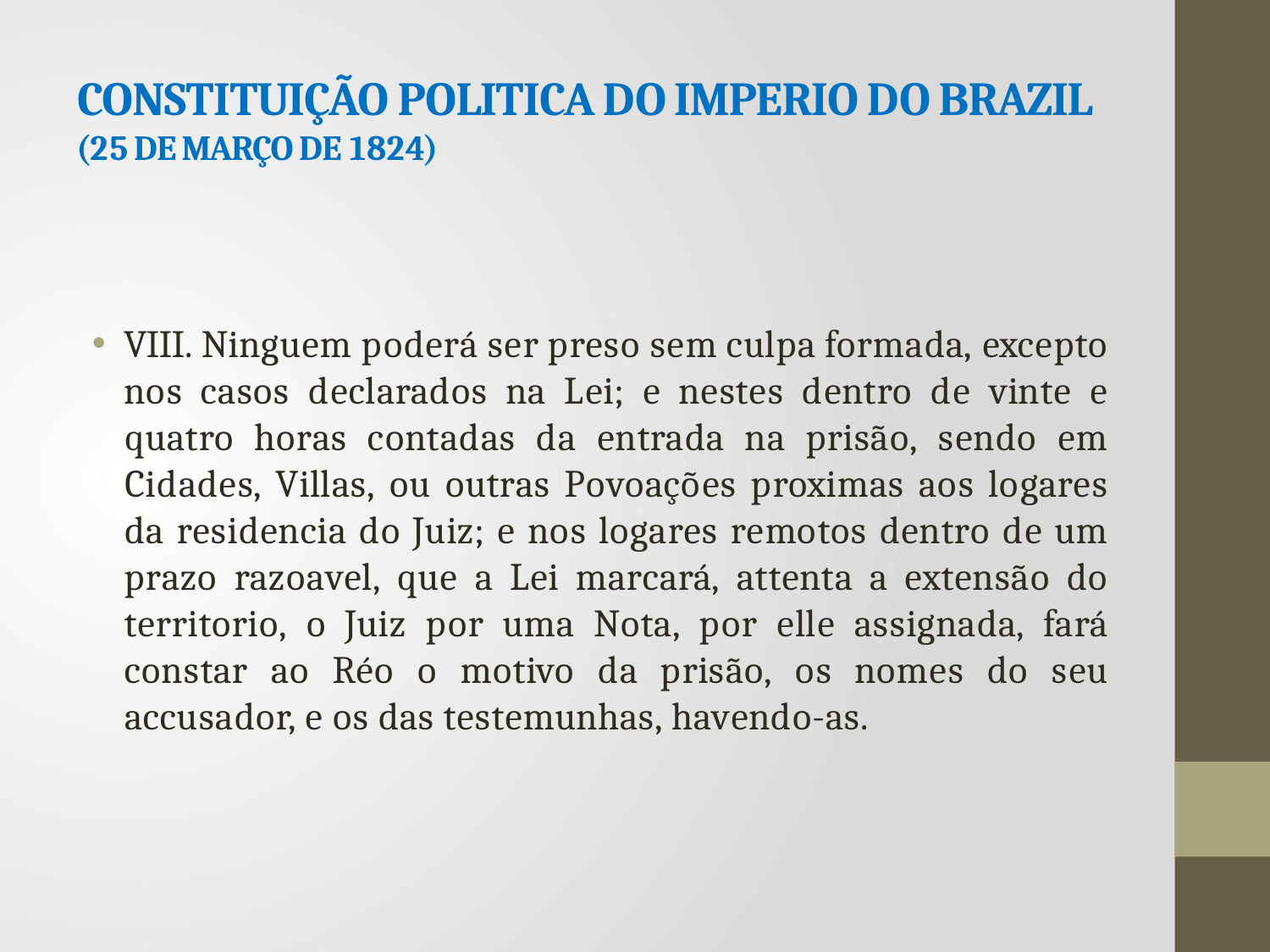

# CONSTITUIÇÃO POLITICA DO IMPERIO DO BRAZIL (25 DE MARÇO DE 1824)
VIII. Ninguem poderá ser preso sem culpa formada, excepto nos casos declarados na Lei; e nestes dentro de vinte e quatro horas contadas da entrada na prisão, sendo em Cidades, Villas, ou outras Povoações proximas aos logares da residencia do Juiz; e nos logares remotos dentro de um prazo razoavel, que a Lei marcará, attenta a extensão do territorio, o Juiz por uma Nota, por elle assignada, fará constar ao Réo o motivo da prisão, os nomes do seu accusador, e os das testemunhas, havendo-as.